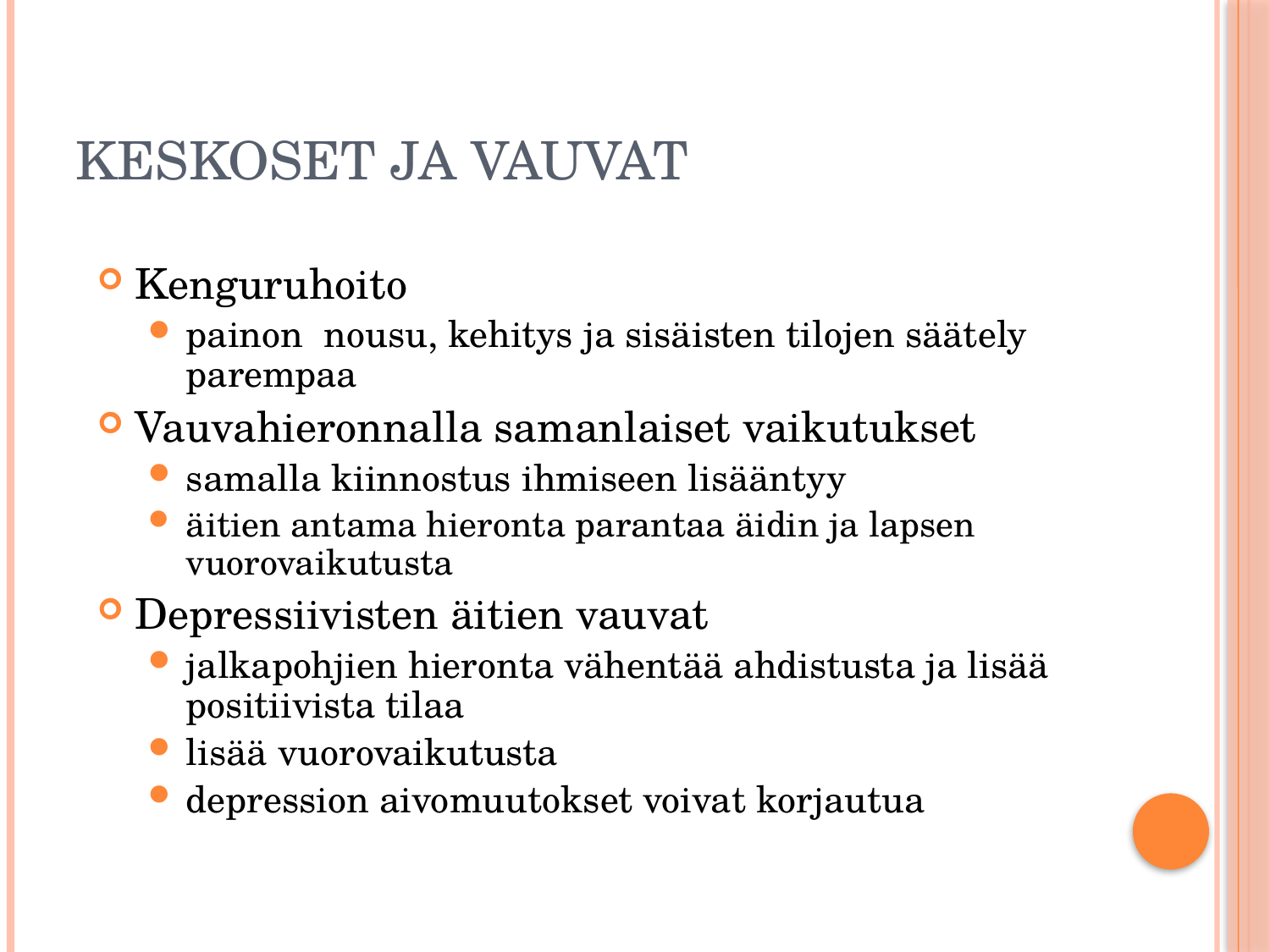

# Keskoset ja vauvat
Kenguruhoito
painon  nousu, kehitys ja sisäisten tilojen säätely parempaa
Vauvahieronnalla samanlaiset vaikutukset
samalla kiinnostus ihmiseen lisääntyy
äitien antama hieronta parantaa äidin ja lapsen vuorovaikutusta
Depressiivisten äitien vauvat
jalkapohjien hieronta vähentää ahdistusta ja lisää positiivista tilaa
lisää vuorovaikutusta
depression aivomuutokset voivat korjautua